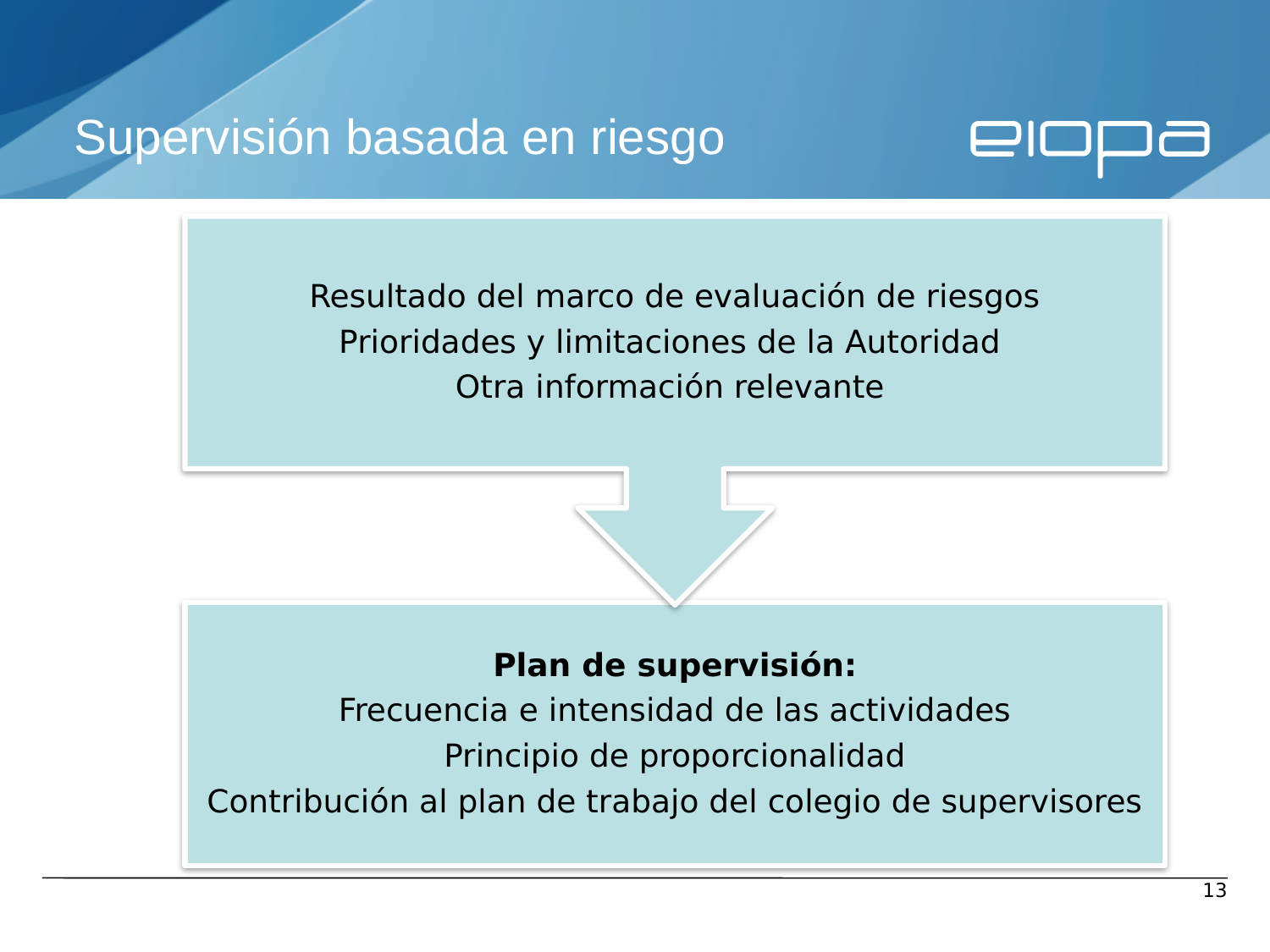

# Supervisión basada en riesgo
Plan de supervisión:
Frecuencia e intensidad de las actividades
Principio de proporcionalidad
Contribución al plan de trabajo del colegio de supervisores
Resultado del marco de evaluación de riesgos
Prioridades y limitaciones de la Autoridad
Otra información relevante